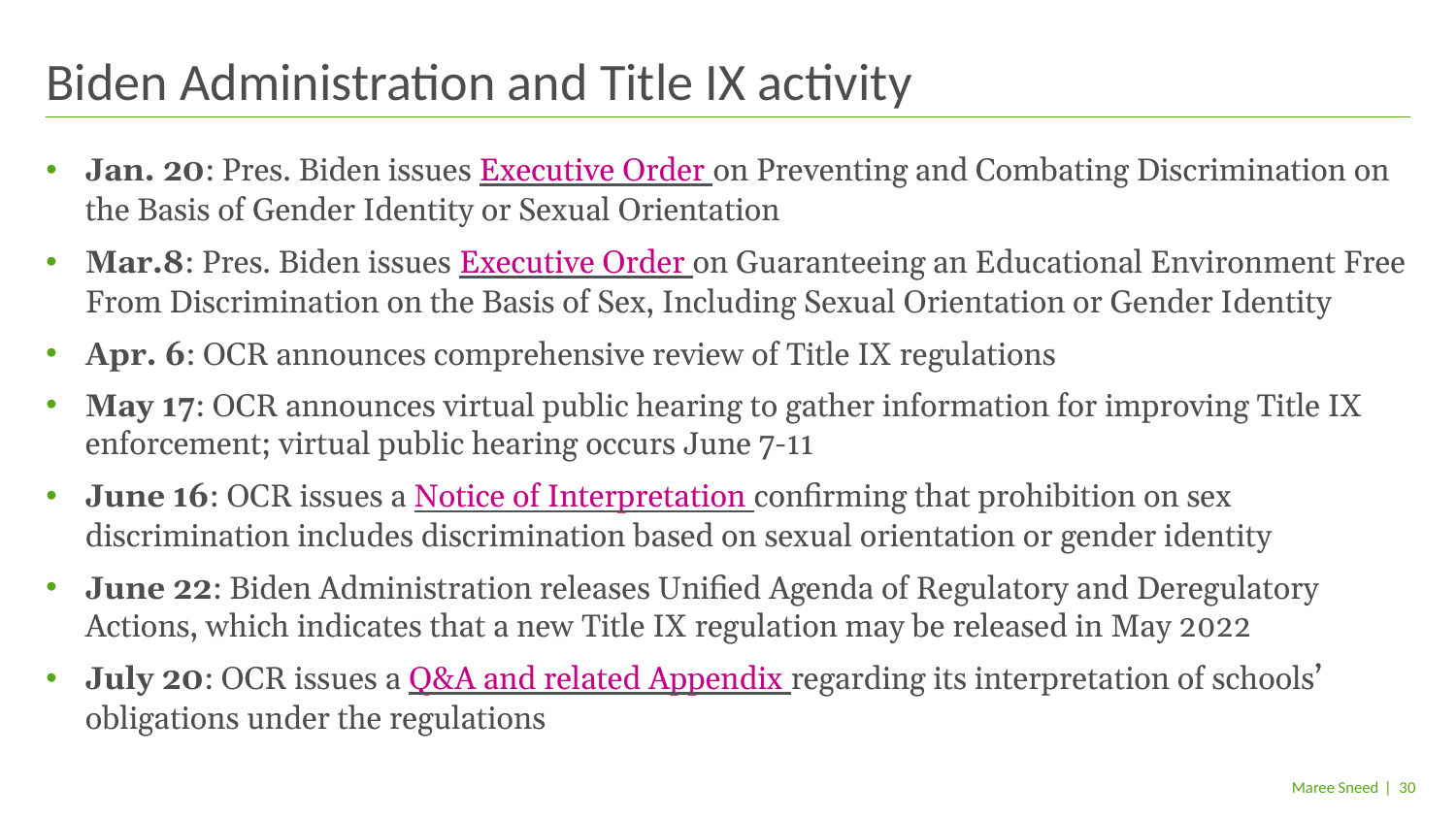

# Biden Administration and Title IX activity
Jan. 20: Pres. Biden issues Executive Order on Preventing and Combating Discrimination on the Basis of Gender Identity or Sexual Orientation
Mar.8: Pres. Biden issues Executive Order on Guaranteeing an Educational Environment Free From Discrimination on the Basis of Sex, Including Sexual Orientation or Gender Identity
Apr. 6: OCR announces comprehensive review of Title IX regulations
May 17: OCR announces virtual public hearing to gather information for improving Title IX enforcement; virtual public hearing occurs June 7-11
June 16: OCR issues a Notice of Interpretation confirming that prohibition on sex discrimination includes discrimination based on sexual orientation or gender identity
June 22: Biden Administration releases Unified Agenda of Regulatory and Deregulatory Actions, which indicates that a new Title IX regulation may be released in May 2022
July 20: OCR issues a Q&A and related Appendix regarding its interpretation of schools’ obligations under the regulations
|  30
Maree Sneed